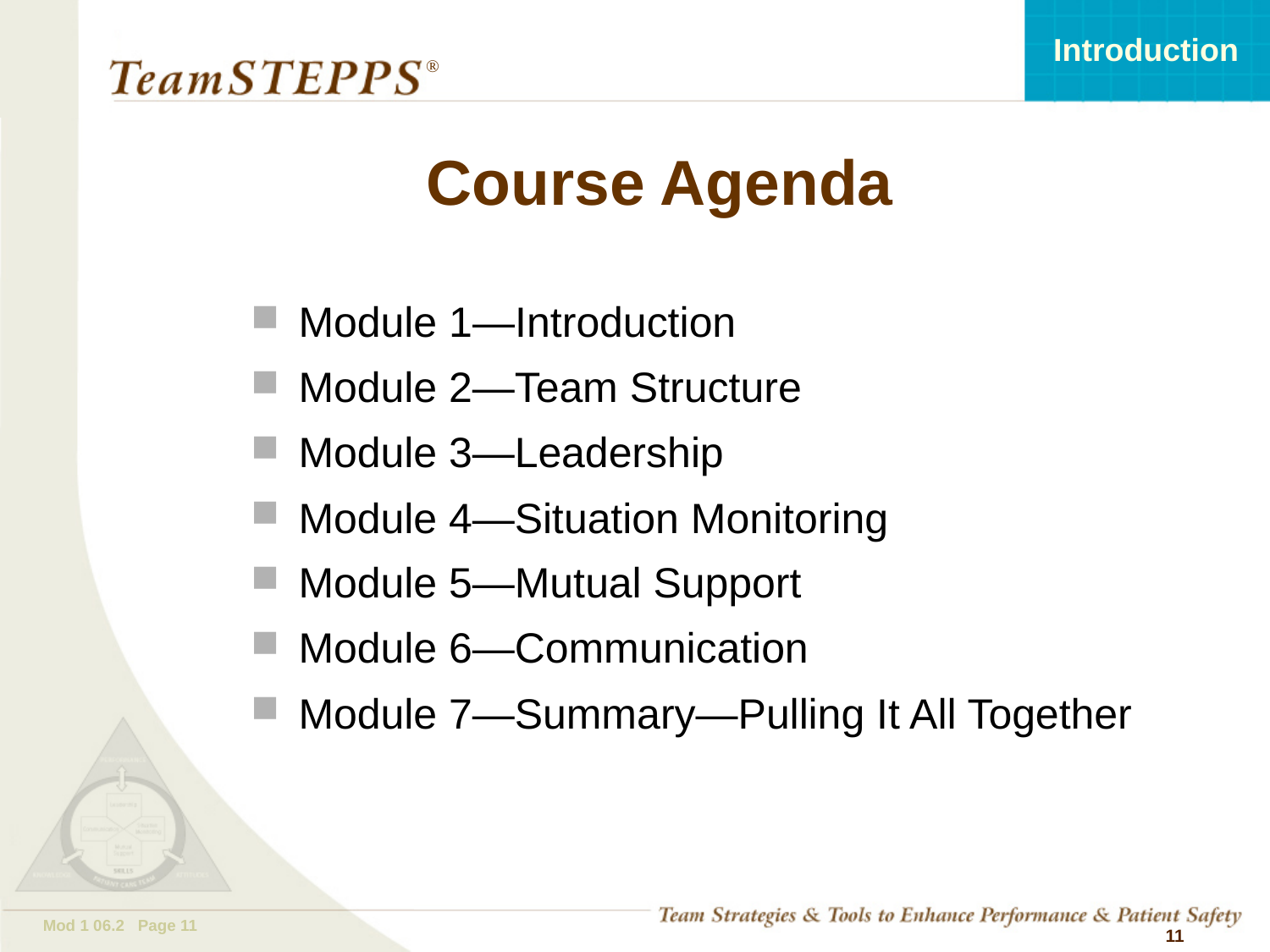

# Course Agenda
Module 1—Introduction
Module 2—Team Structure
Module 3—Leadership
Module 4—Situation Monitoring
Module 5—Mutual Support
Module 6—Communication
Module 7—Summary—Pulling It All Together
 11